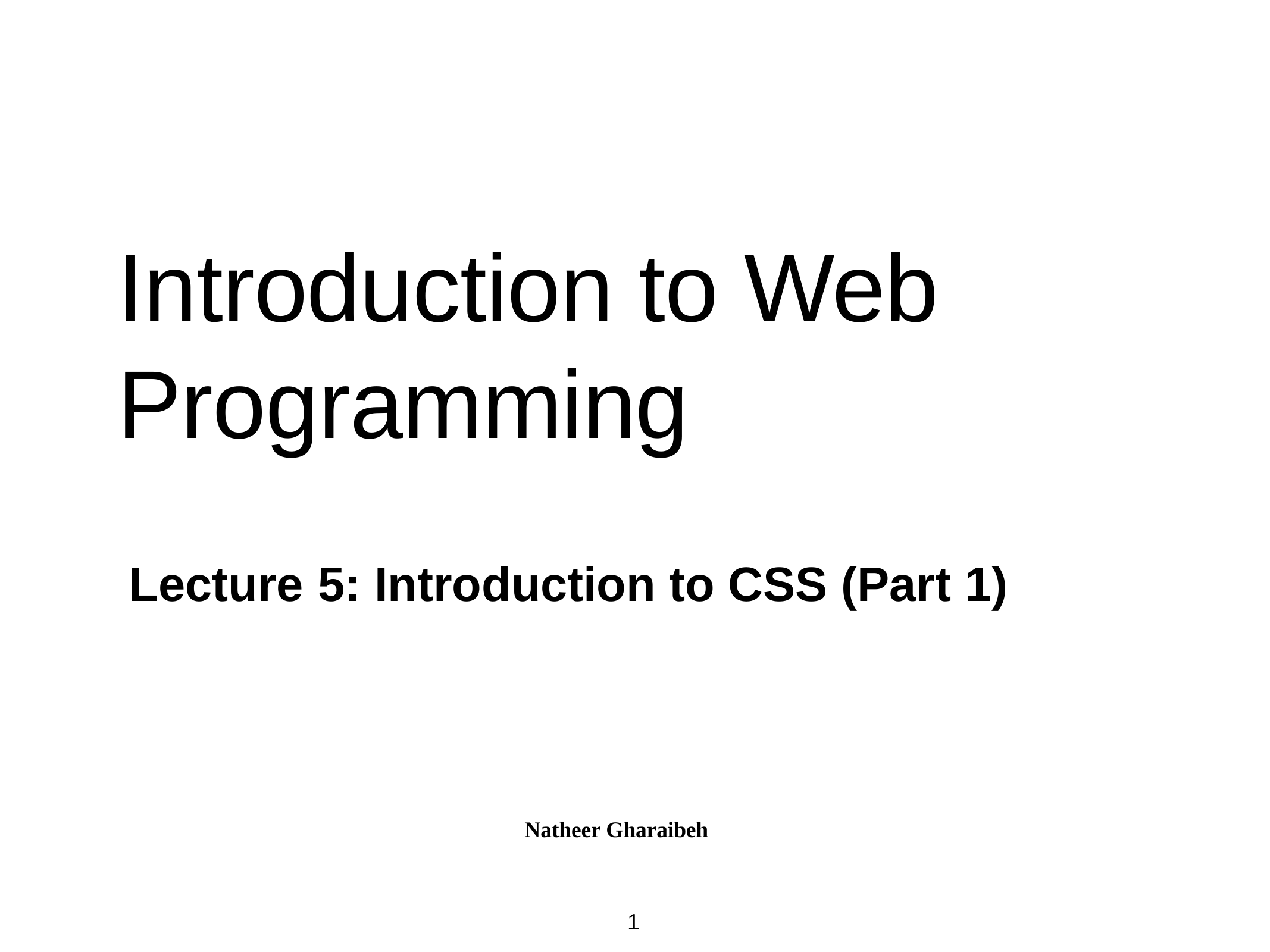

Introduction to Web Programming
Lecture	5: Introduction to CSS (Part 1)

Natheer Gharaibeh
1